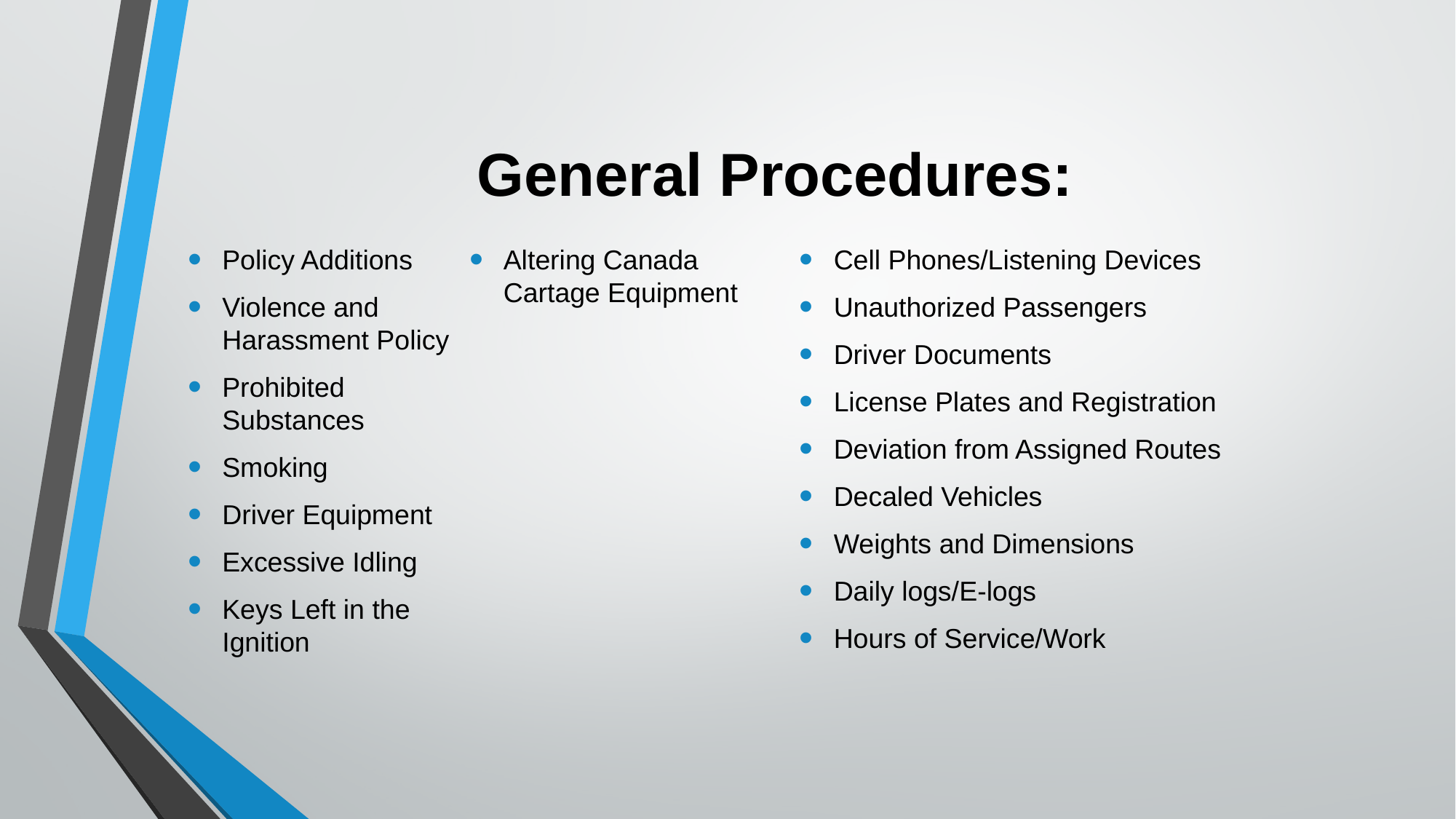

# General Procedures:

Policy Additions
Violence and Harassment Policy
Prohibited Substances
Smoking
Driver Equipment
Excessive Idling
Keys Left in the Ignition
Altering Canada Cartage Equipment
Cell Phones/Listening Devices
Unauthorized Passengers
Driver Documents
License Plates and Registration
Deviation from Assigned Routes
Decaled Vehicles
Weights and Dimensions
Daily logs/E-logs
Hours of Service/Work